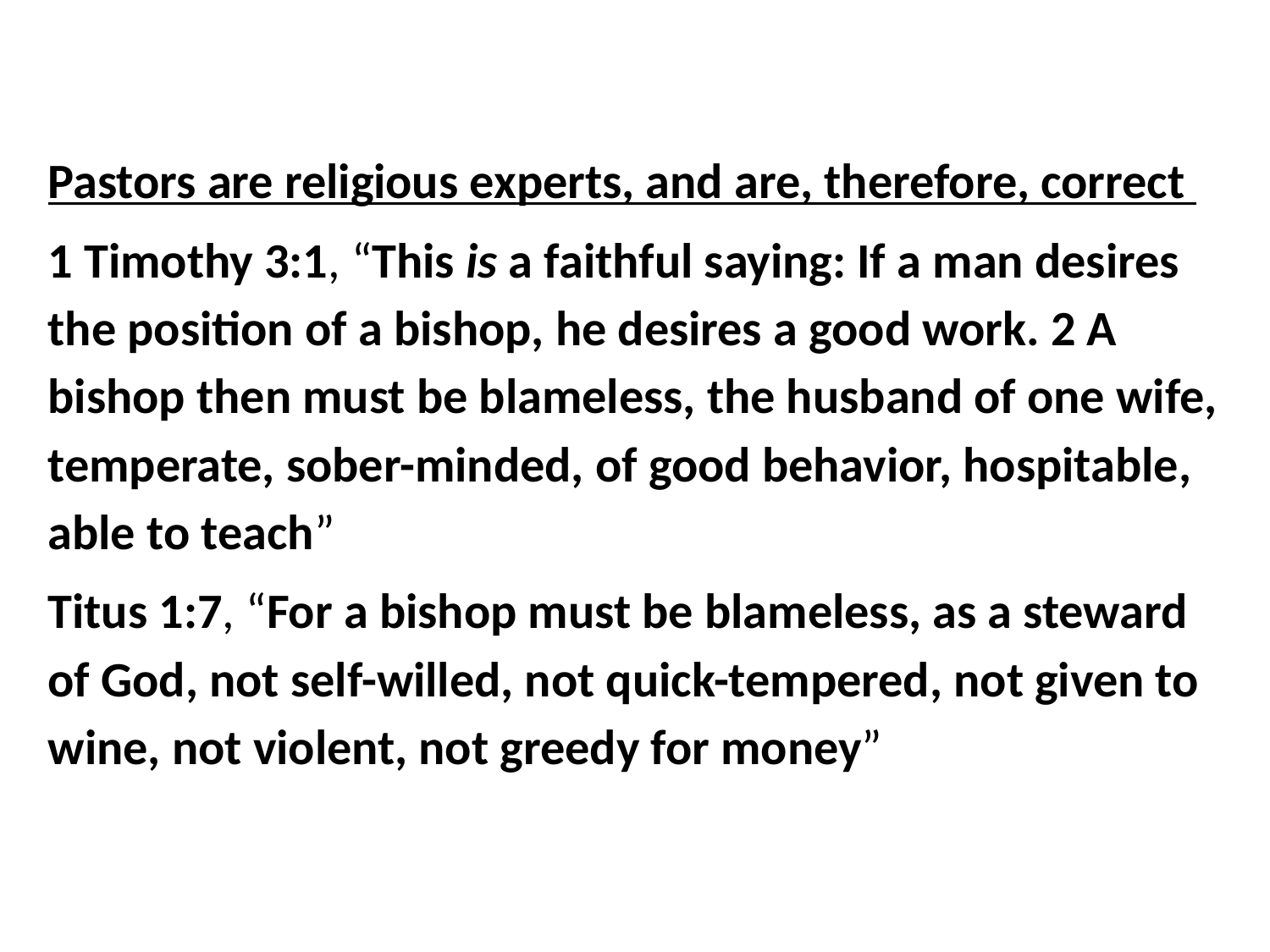

Pastors are religious experts, and are, therefore, correct
1 Timothy 3:1, “This is a faithful saying: If a man desires the position of a bishop, he desires a good work. 2 A bishop then must be blameless, the husband of one wife, temperate, sober-minded, of good behavior, hospitable, able to teach”
Titus 1:7, “For a bishop must be blameless, as a steward of God, not self-willed, not quick-tempered, not given to wine, not violent, not greedy for money”